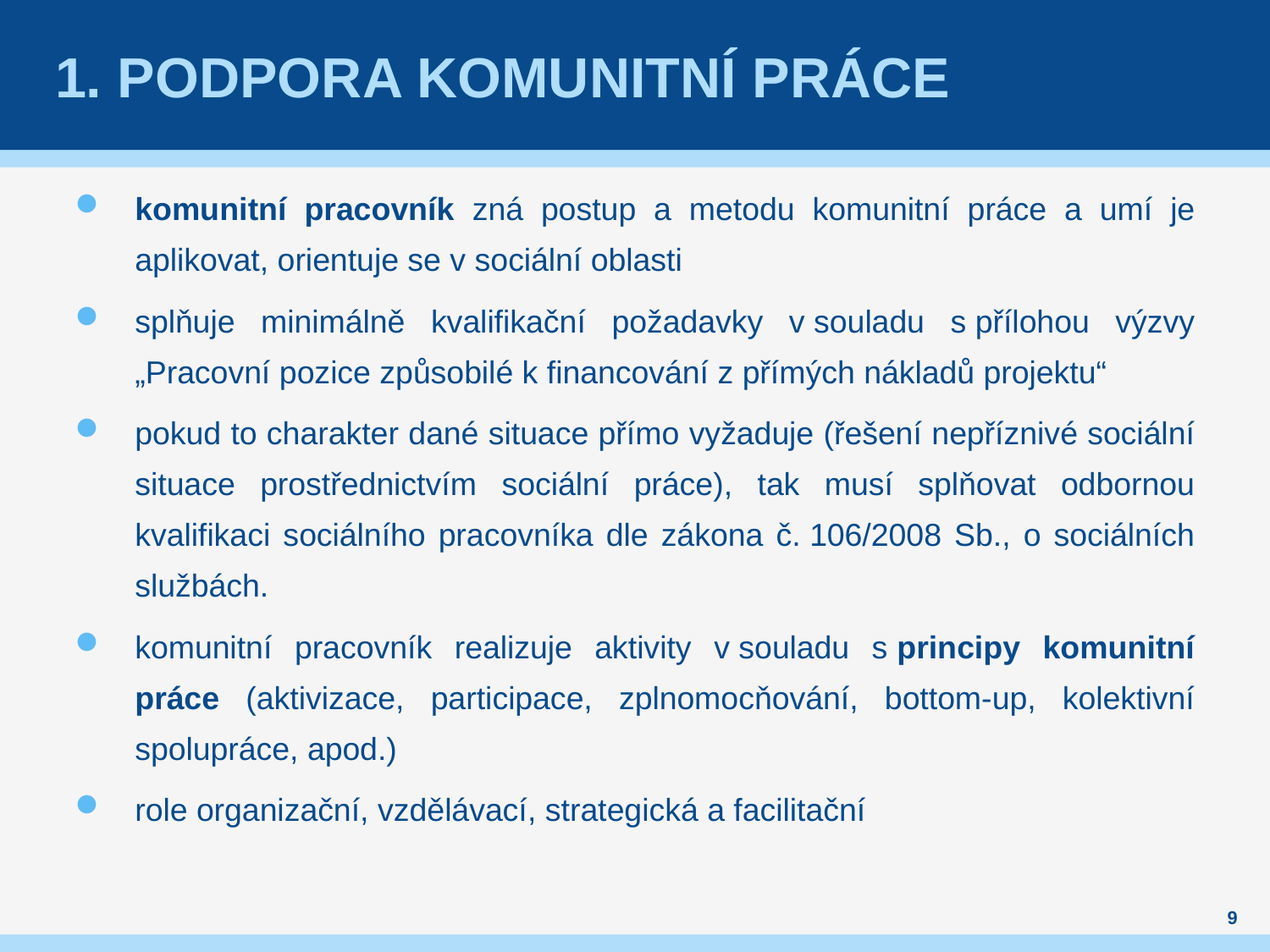

# 1. Podpora komunitní práce
komunitní pracovník zná postup a metodu komunitní práce a umí je aplikovat, orientuje se v sociální oblasti
splňuje minimálně kvalifikační požadavky v souladu s přílohou výzvy „Pracovní pozice způsobilé k financování z přímých nákladů projektu“
pokud to charakter dané situace přímo vyžaduje (řešení nepříznivé sociální situace prostřednictvím sociální práce), tak musí splňovat odbornou kvalifikaci sociálního pracovníka dle zákona č. 106/2008 Sb., o sociálních službách.
komunitní pracovník realizuje aktivity v souladu s principy komunitní práce (aktivizace, participace, zplnomocňování, bottom-up, kolektivní spolupráce, apod.)
role organizační, vzdělávací, strategická a facilitační

9